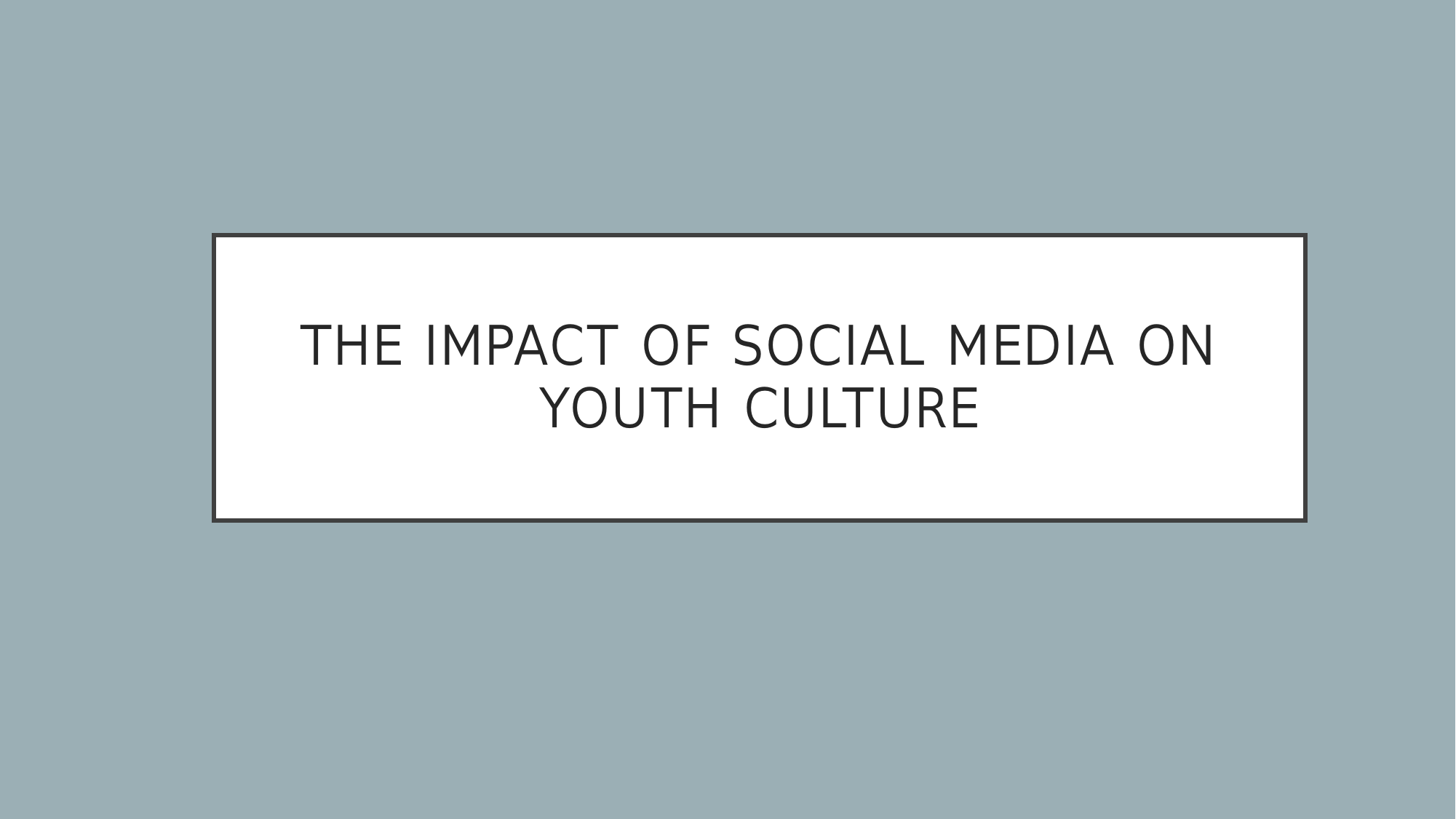

# The Impact of Social Media on Youth Culture